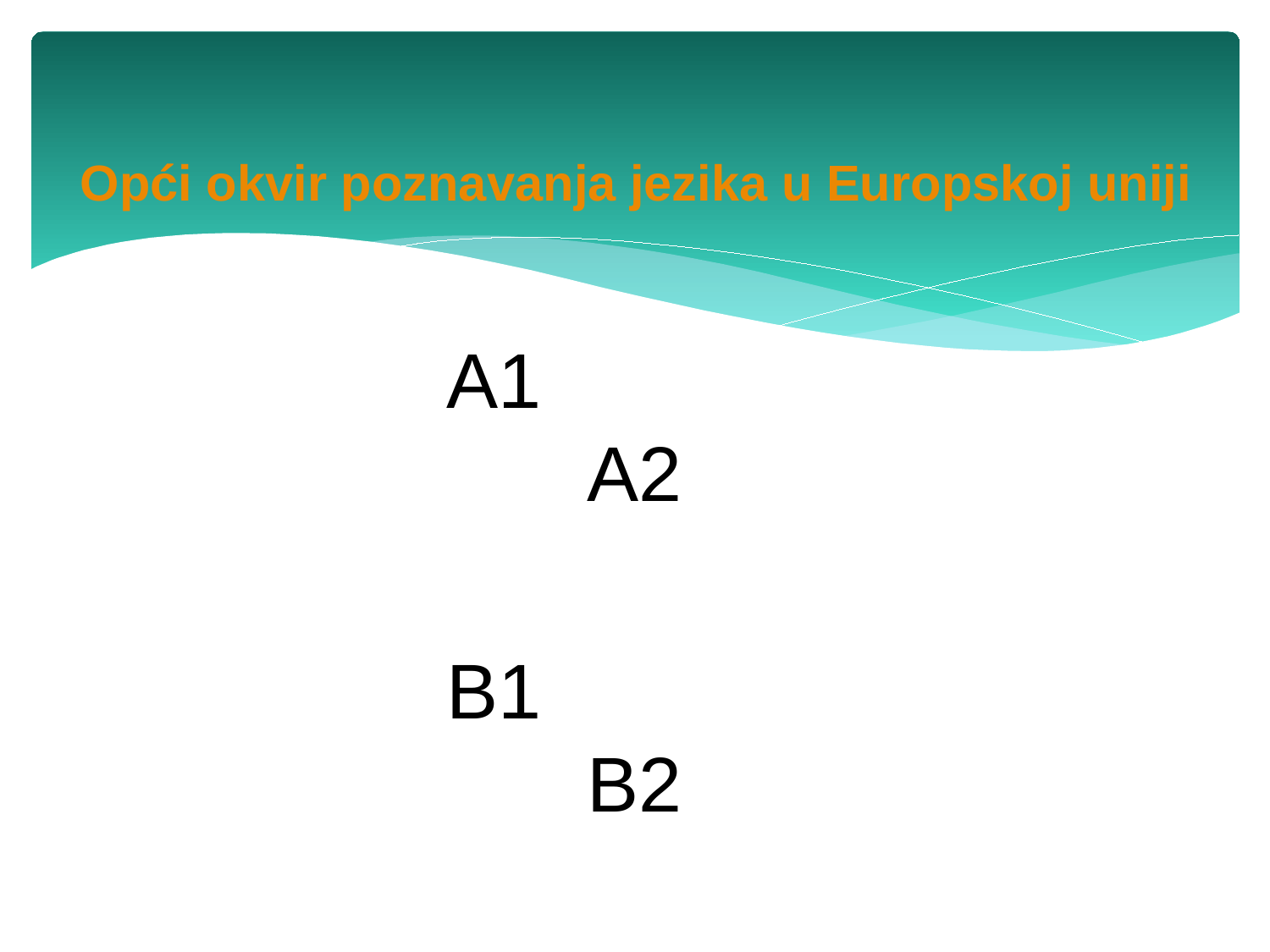

# Opći okvir poznavanja jezika u Europskoj uniji

A1              A2

B1              B2

C1              C2